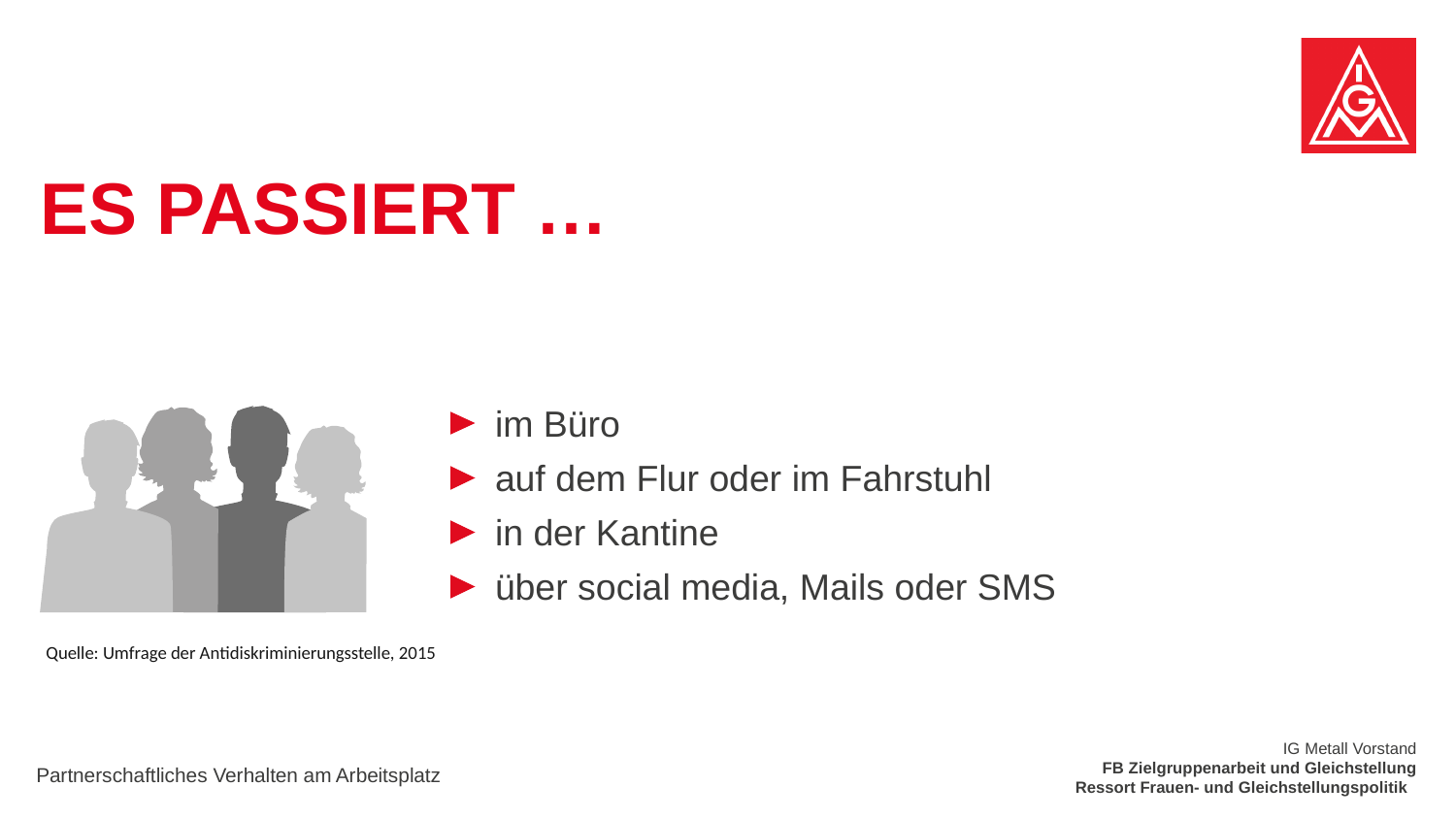

# Es passiert …

im Büro
auf dem Flur oder im Fahrstuhl
in der Kantine
über social media, Mails oder SMS

Quelle: Umfrage der Antidiskriminierungsstelle, 2015